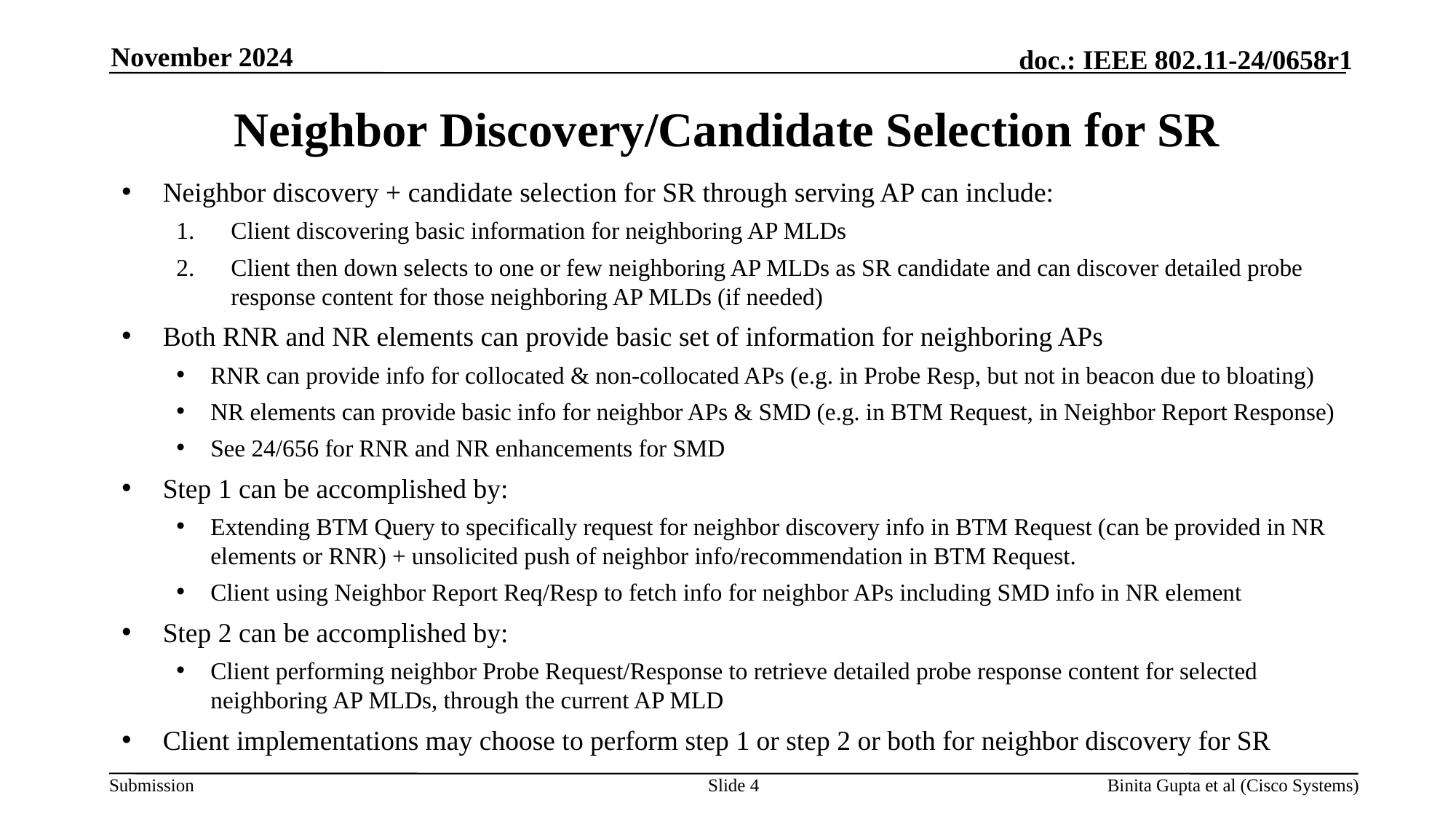

November 2024
# Neighbor Discovery/Candidate Selection for SR
Neighbor discovery + candidate selection for SR through serving AP can include:
Client discovering basic information for neighboring AP MLDs
Client then down selects to one or few neighboring AP MLDs as SR candidate and can discover detailed probe response content for those neighboring AP MLDs (if needed)
Both RNR and NR elements can provide basic set of information for neighboring APs
RNR can provide info for collocated & non-collocated APs (e.g. in Probe Resp, but not in beacon due to bloating)
NR elements can provide basic info for neighbor APs & SMD (e.g. in BTM Request, in Neighbor Report Response)
See 24/656 for RNR and NR enhancements for SMD
Step 1 can be accomplished by:
Extending BTM Query to specifically request for neighbor discovery info in BTM Request (can be provided in NR elements or RNR) + unsolicited push of neighbor info/recommendation in BTM Request.
Client using Neighbor Report Req/Resp to fetch info for neighbor APs including SMD info in NR element
Step 2 can be accomplished by:
Client performing neighbor Probe Request/Response to retrieve detailed probe response content for selected neighboring AP MLDs, through the current AP MLD
Client implementations may choose to perform step 1 or step 2 or both for neighbor discovery for SR

Slide 4
Binita Gupta et al (Cisco Systems)